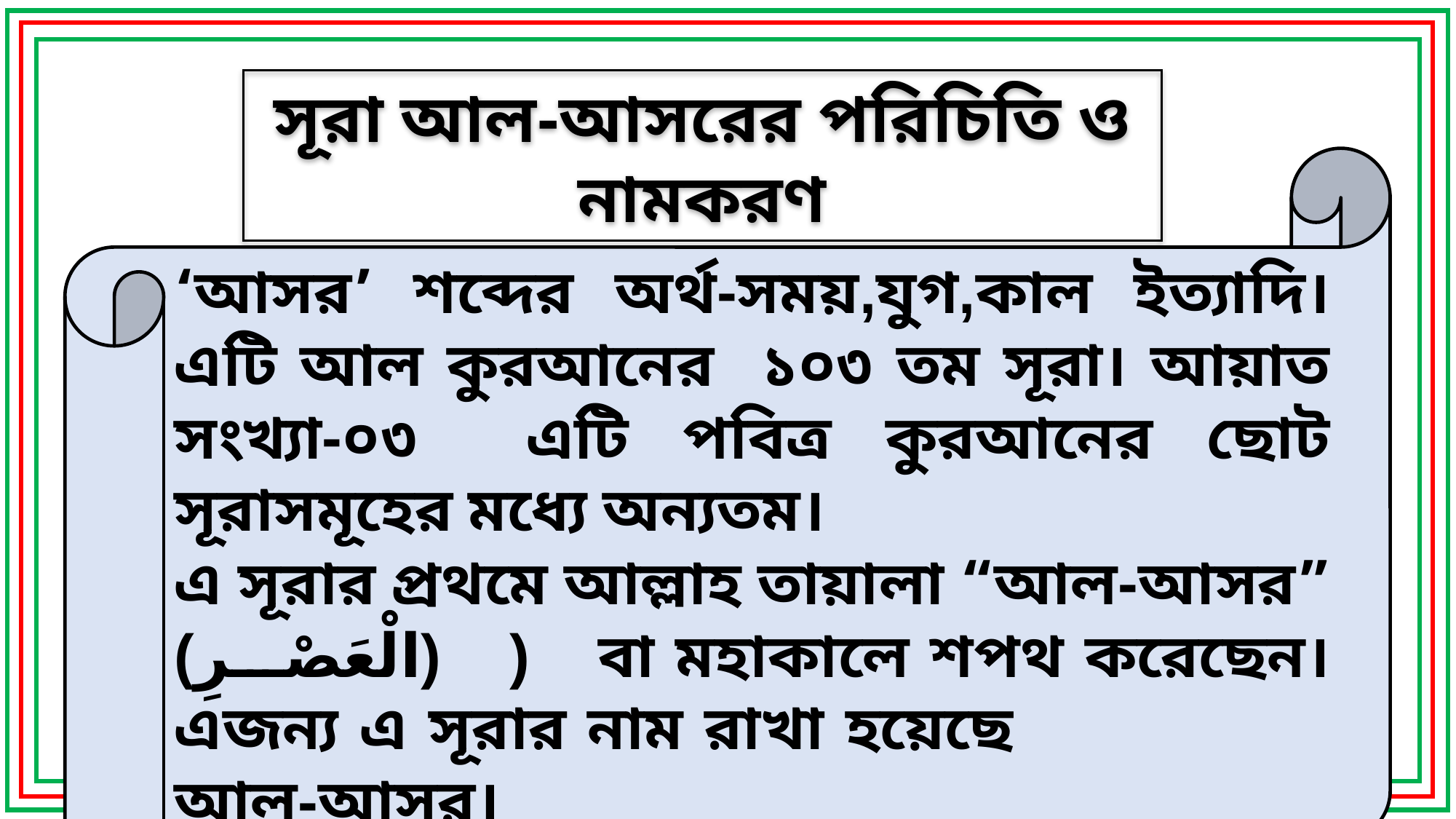

সূরা আল-আসরের পরিচিতি ও নামকরণ
‘আসর’ শব্দের অর্থ-সময়,যুগ,কাল ইত্যাদি। এটি আল কুরআনের  ১০৩ তম সূরা। আয়াত সংখ্যা-০৩  এটি পবিত্র কুরআনের ছোট সূরাসমূহের মধ্যে অন্যতম।
এ সূরার প্রথমে আল্লাহ তায়ালা “আল-আসর” (الْعَصْرِ) ) বা মহাকালে শপথ করেছেন। এজন্য এ সূরার নাম রাখা হয়েছে
আল-আসর।